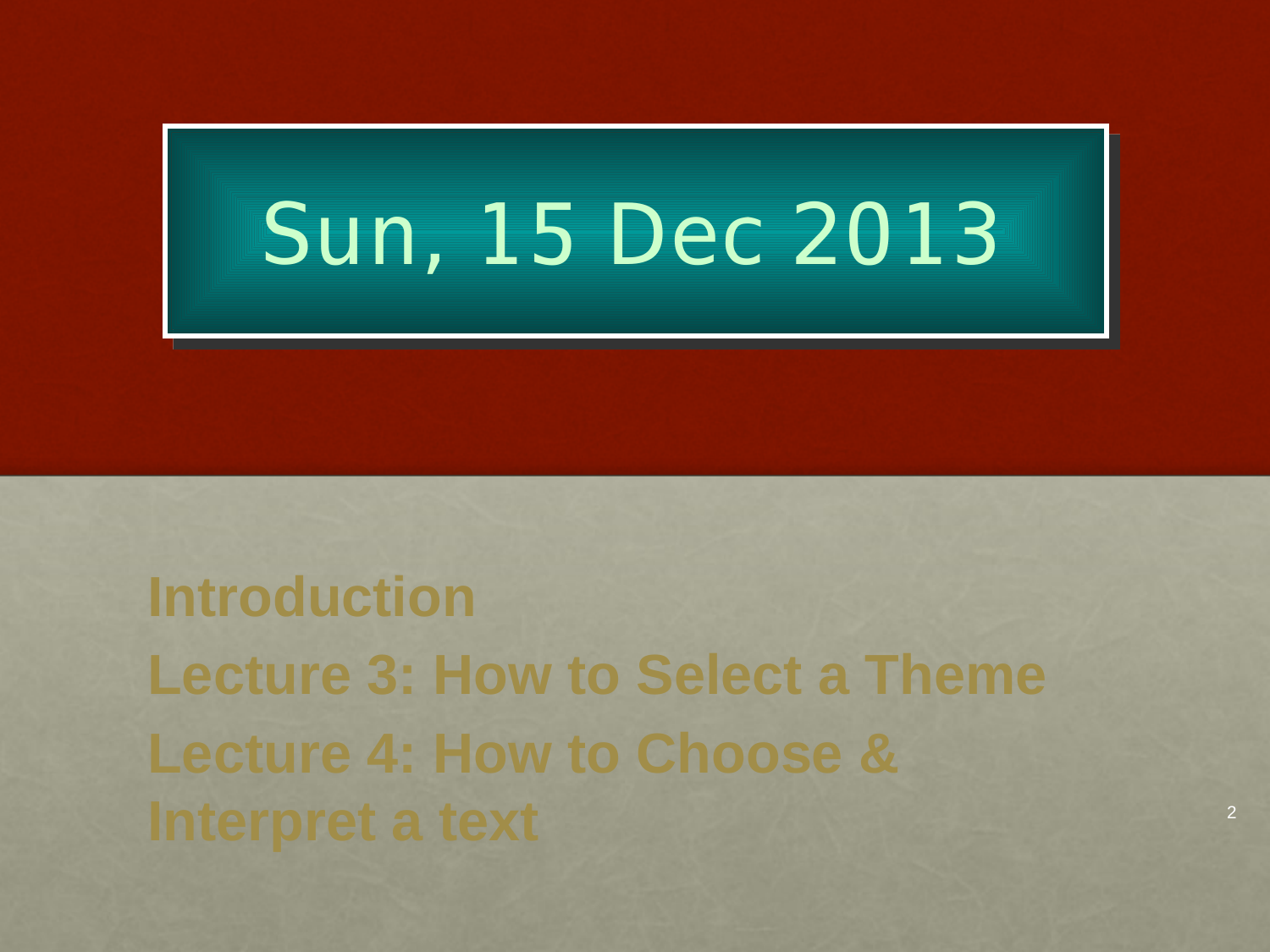

# Sun, 15 Dec 2013
Introduction
Lecture 3: How to Select a Theme
Lecture 4: How to Choose & Interpret a text
2